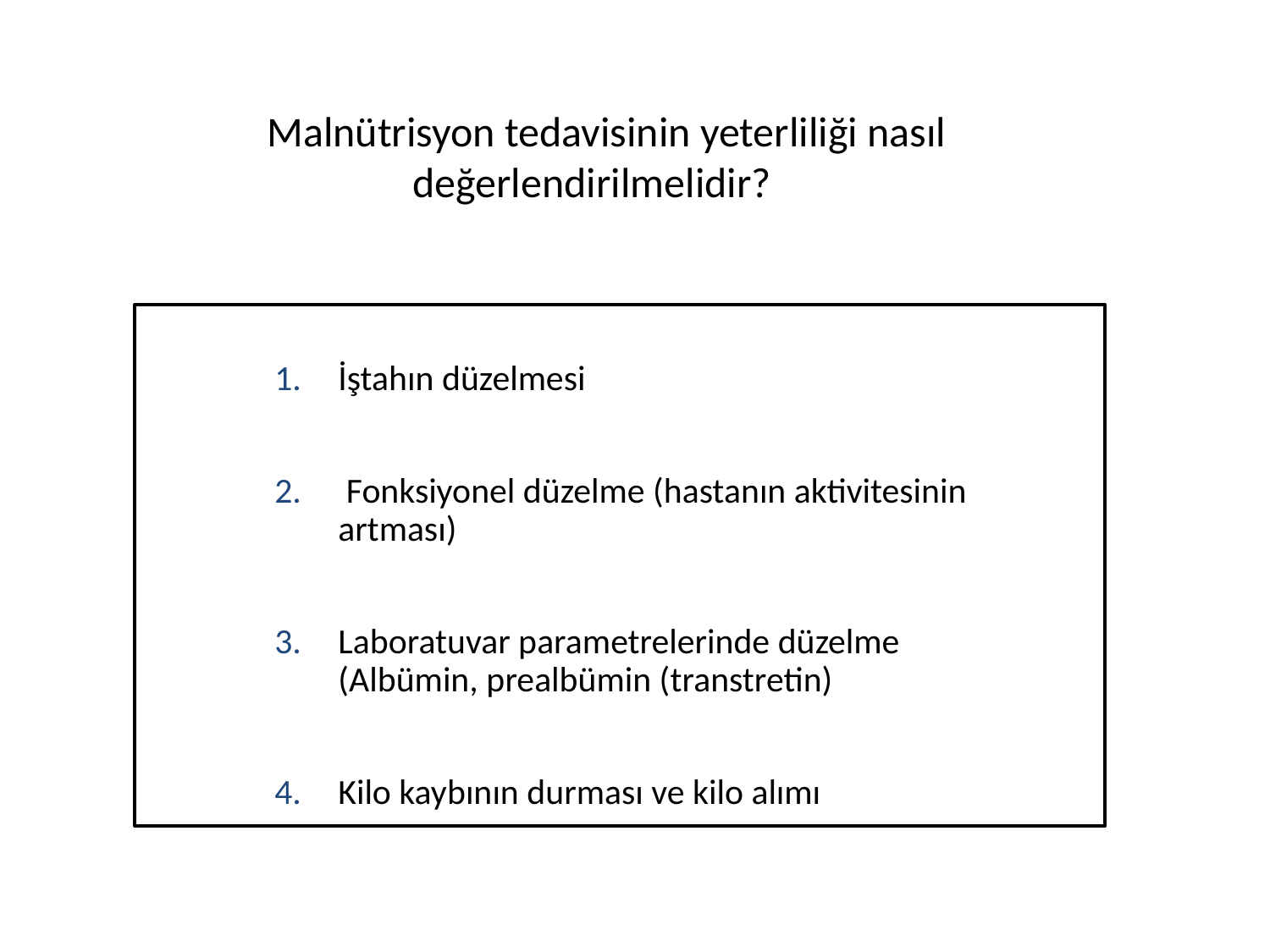

# Malnütrisyon tedavisinin yeterliliği nasıl değerlendirilmelidir?

İştahın düzelmesi

 Fonksiyonel düzelme (hastanın aktivitesinin artması)

Laboratuvar parametrelerinde düzelme              (Albümin, prealbümin (transtretin)

Kilo kaybının durması ve kilo alımı